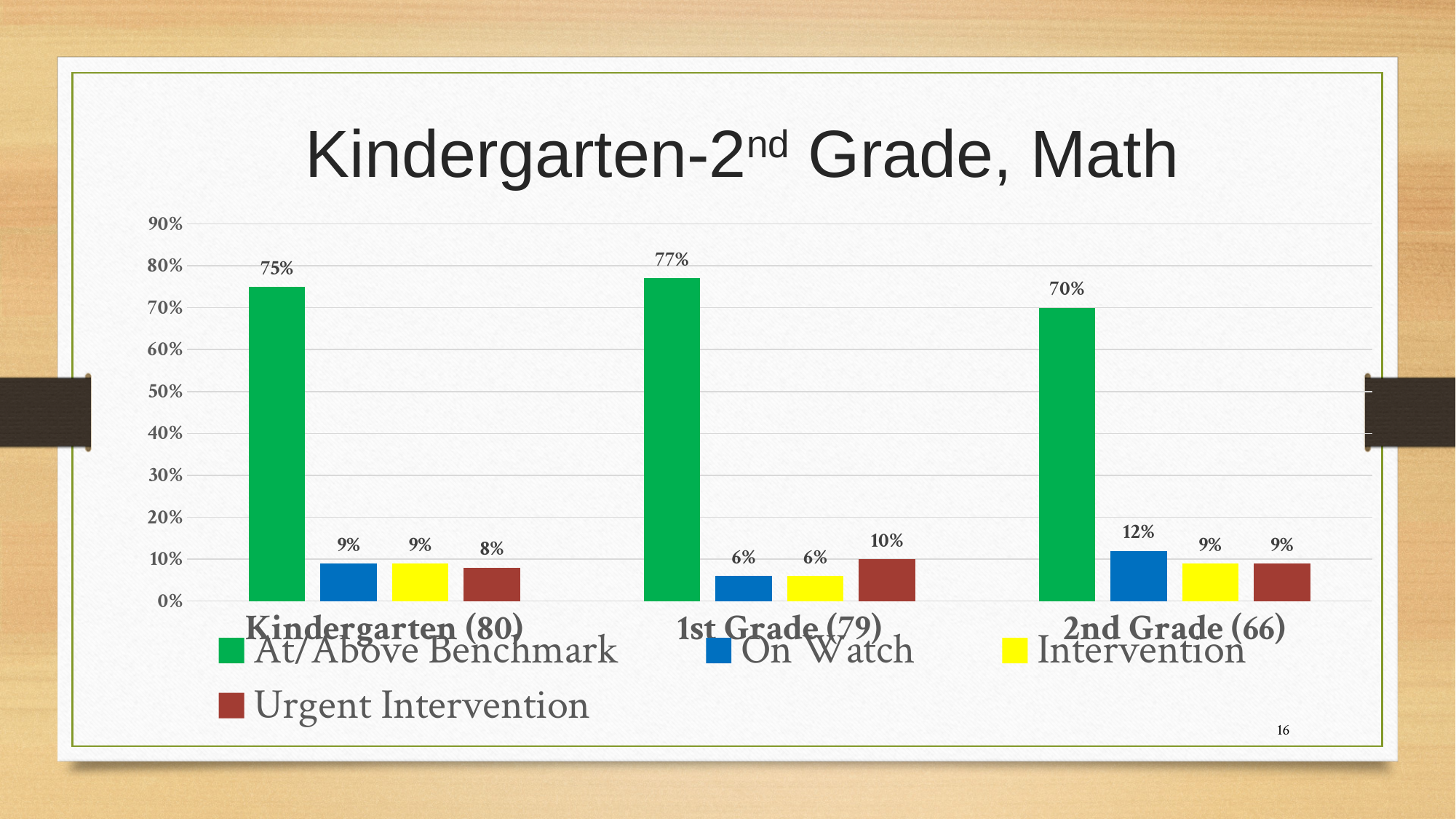

Kindergarten-2nd Grade, Math

### Chart

| Category | At/Above Benchmark | On Watch | Intervention | Urgent Intervention |
|---|---|---|---|---|
| Kindergarten (80) | 0.75 | 0.09 | 0.09 | 0.08 |
| 1st Grade (79) | 0.77 | 0.06 | 0.06 | 0.1 |
| 2nd Grade (66) | 0.7 | 0.12 | 0.09 | 0.09 |
16